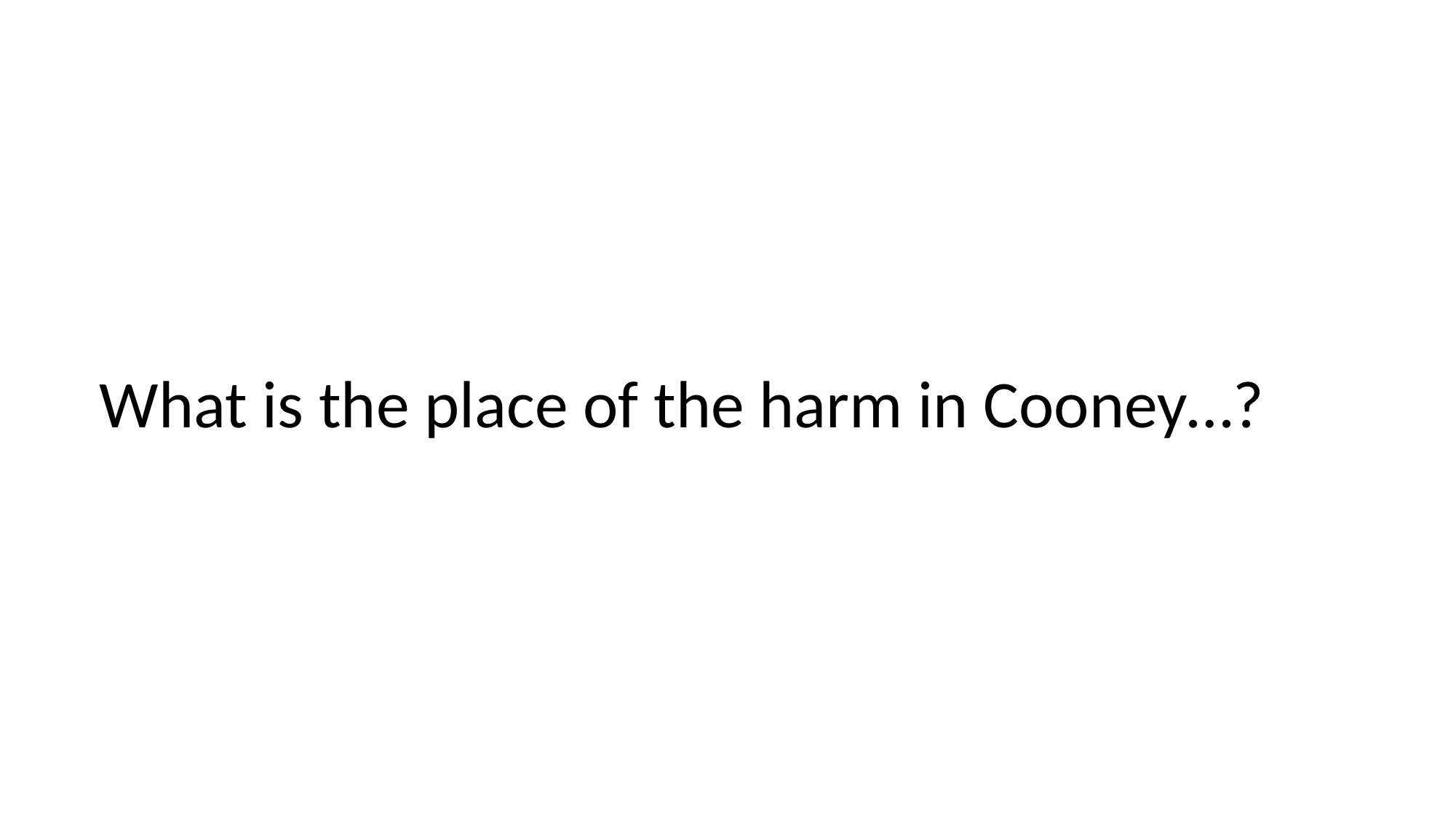

# What is the place of the harm in Cooney…?